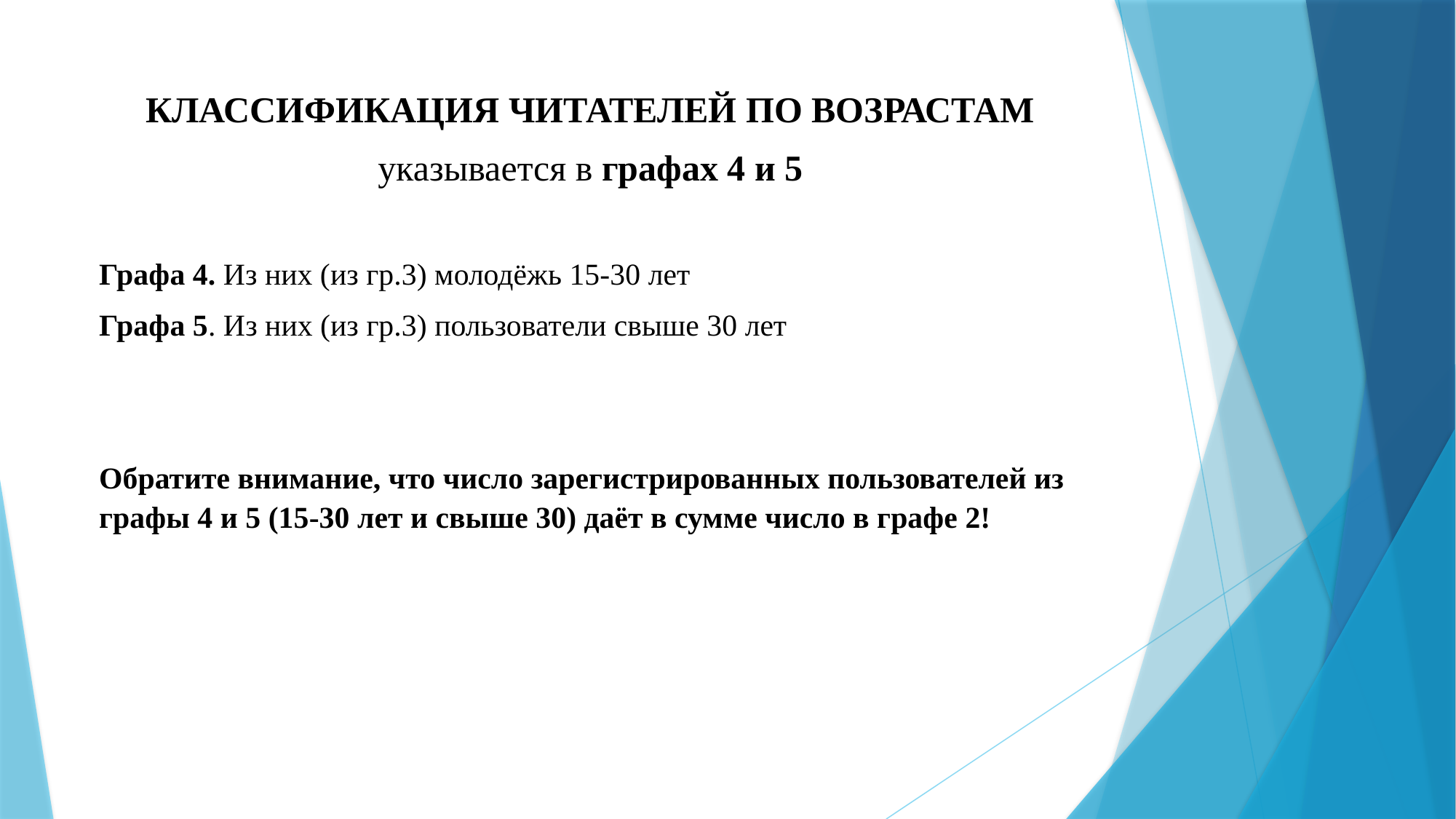

КЛАССИФИКАЦИЯ ЧИТАТЕЛЕЙ ПО ВОЗРАСТАМ
указывается в графах 4 и 5

Графа 4. Из них (из гр.3) молодёжь 15-30 лет
Графа 5. Из них (из гр.3) пользователи свыше 30 лет

Обратите внимание, что число зарегистрированных пользователей из графы 4 и 5 (15-30 лет и свыше 30) даёт в сумме число в графе 2!